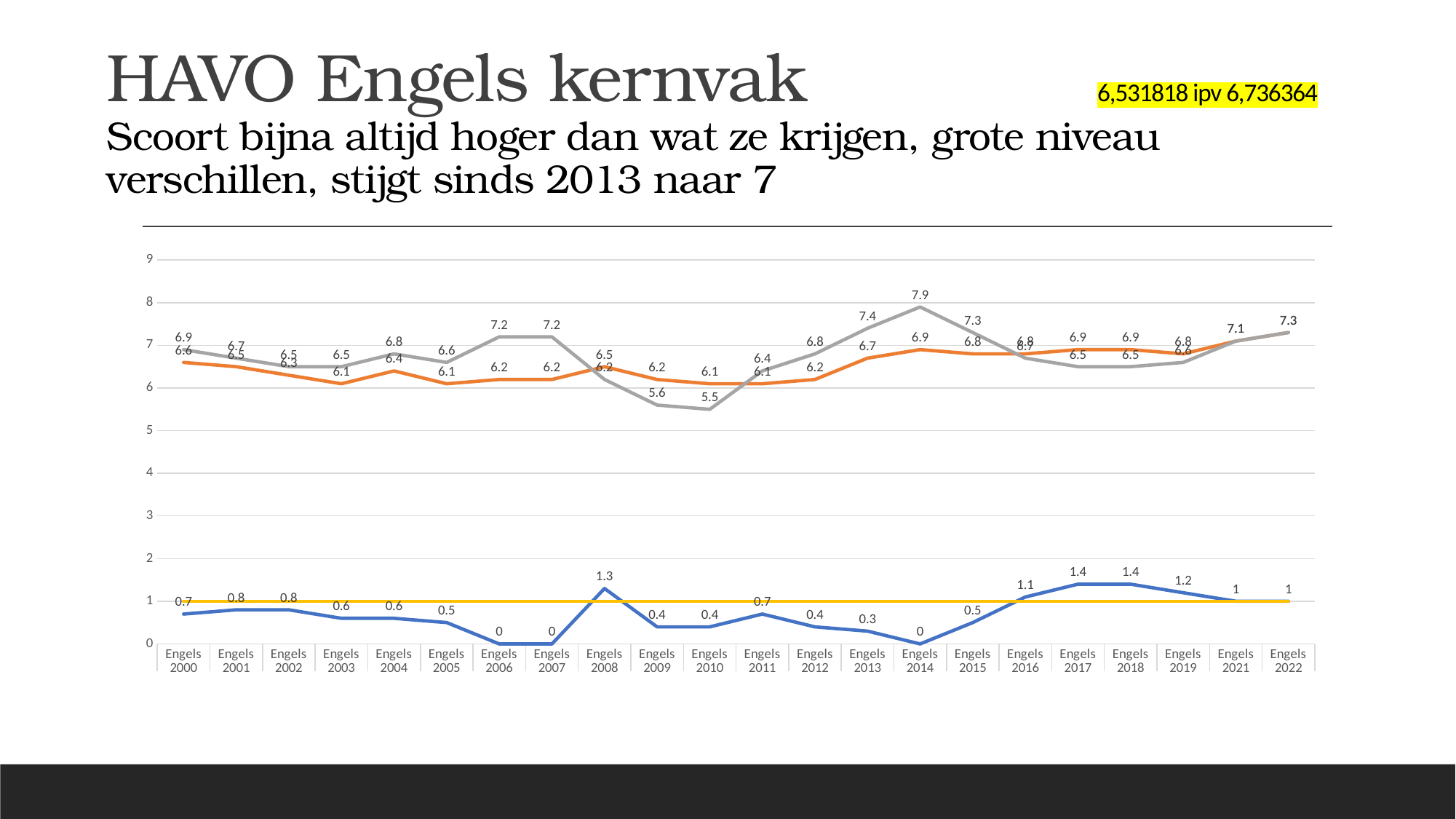

# HAVO Engels kernvak              6,531818 ipv 6,736364 Scoort bijna altijd hoger dan wat ze krijgen, grote niveau verschillen, stijgt sinds 2013 naar 7

### Chart:

| Category | Nterm | Gemiddeld_cijfer | ongecorrigeerd  | neutraal |
|---|---|---|---|---|
| Engels | 0.7 | 6.6 | 6.9 | 1.0 |
| Engels | 0.8 | 6.5 | 6.7 | 1.0 |
| Engels | 0.8 | 6.3 | 6.5 | 1.0 |
| Engels | 0.6 | 6.1 | 6.5 | 1.0 |
| Engels | 0.6 | 6.4 | 6.8 | 1.0 |
| Engels | 0.5 | 6.1 | 6.6 | 1.0 |
| Engels | 0.0 | 6.2 | 7.2 | 1.0 |
| Engels | 0.0 | 6.2 | 7.2 | 1.0 |
| Engels | 1.3 | 6.5 | 6.2 | 1.0 |
| Engels | 0.4 | 6.2 | 5.6 | 1.0 |
| Engels | 0.4 | 6.1 | 5.5 | 1.0 |
| Engels | 0.7 | 6.1 | 6.4 | 1.0 |
| Engels | 0.4 | 6.2 | 6.8 | 1.0 |
| Engels | 0.3 | 6.7 | 7.4 | 1.0 |
| Engels | 0.0 | 6.9 | 7.9 | 1.0 |
| Engels | 0.5 | 6.8 | 7.3 | 1.0 |
| Engels | 1.1 | 6.8 | 6.7 | 1.0 |
| Engels | 1.4 | 6.9 | 6.5 | 1.0 |
| Engels | 1.4 | 6.9 | 6.5 | 1.0 |
| Engels | 1.2 | 6.8 | 6.6 | 1.0 |
| Engels | 1.0 | 7.1 | 7.1 | 1.0 |
| Engels | 1.0 | 7.3 | 7.3 | 1.0 |